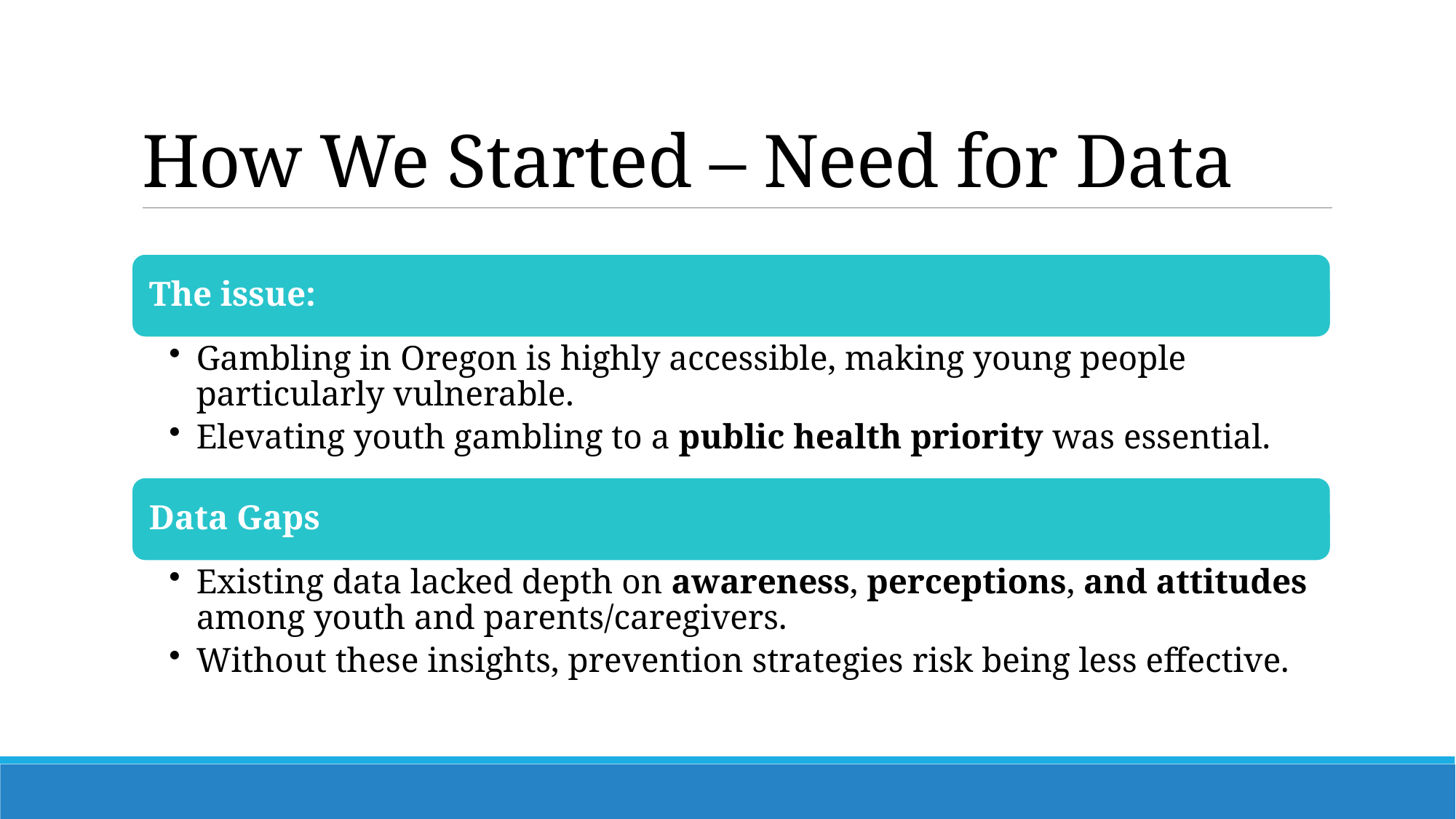

# How We Started – Need for Data
The issue:
Gambling in Oregon is highly accessible, making young people particularly vulnerable.
Elevating youth gambling to a public health priority was essential.
Data Gaps
Existing data lacked depth on awareness, perceptions, and attitudes among youth and parents/caregivers.
Without these insights, prevention strategies risk being less effective.